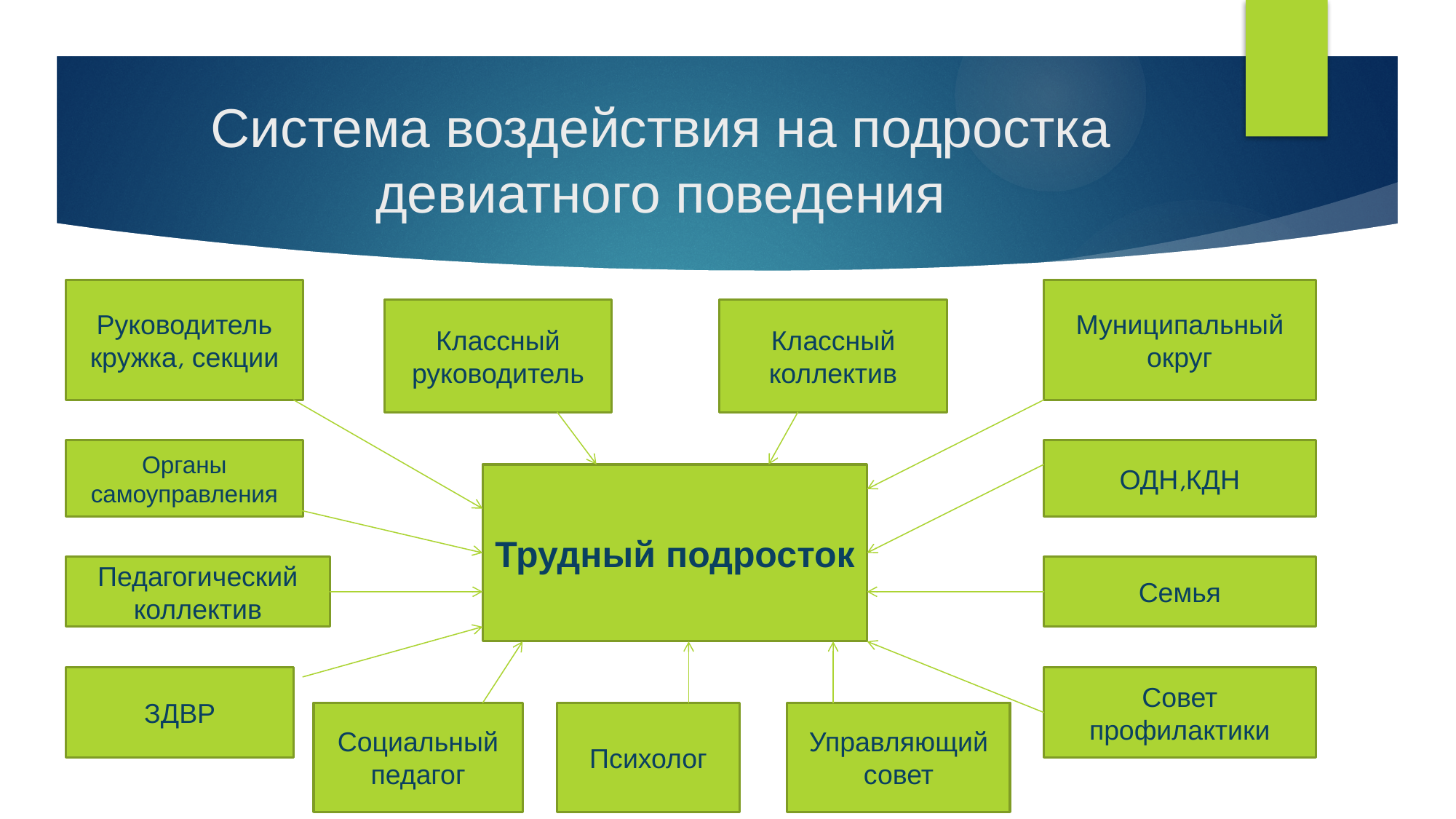

# Система воздействия на подростка девиатного поведения
Руководитель кружка, секции
Муниципальный
округ
Классный руководитель
Классный коллектив
Органы самоуправления
ОДН,КДН
Трудный подросток
Педагогический коллектив
Семья
ЗДВР
Совет профилактики
Социальный педагог
Психолог
Управляющий совет